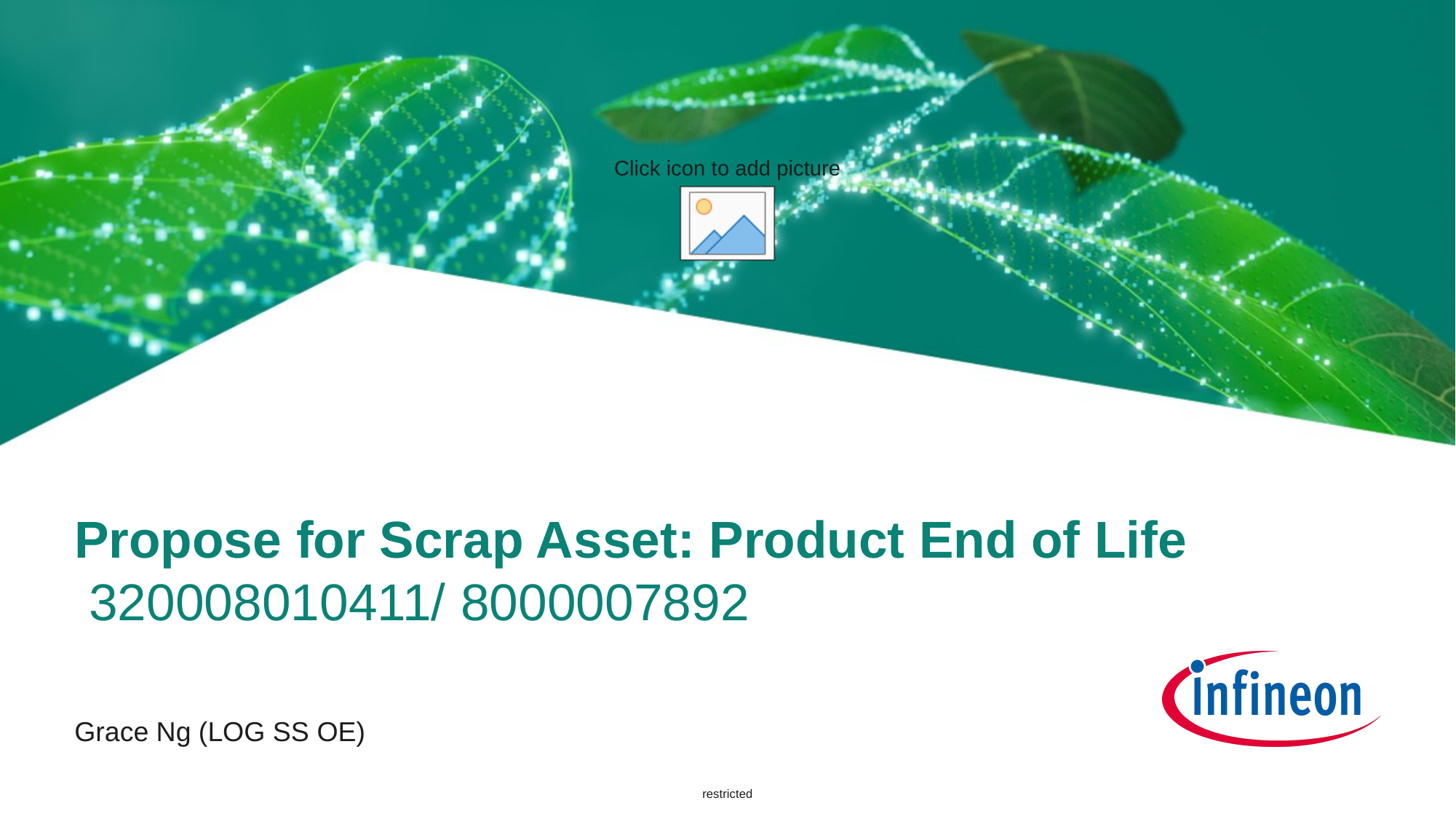

# Propose for Scrap Asset: Product End of Life 320008010411/ 8000007892
Grace Ng (LOG SS OE)